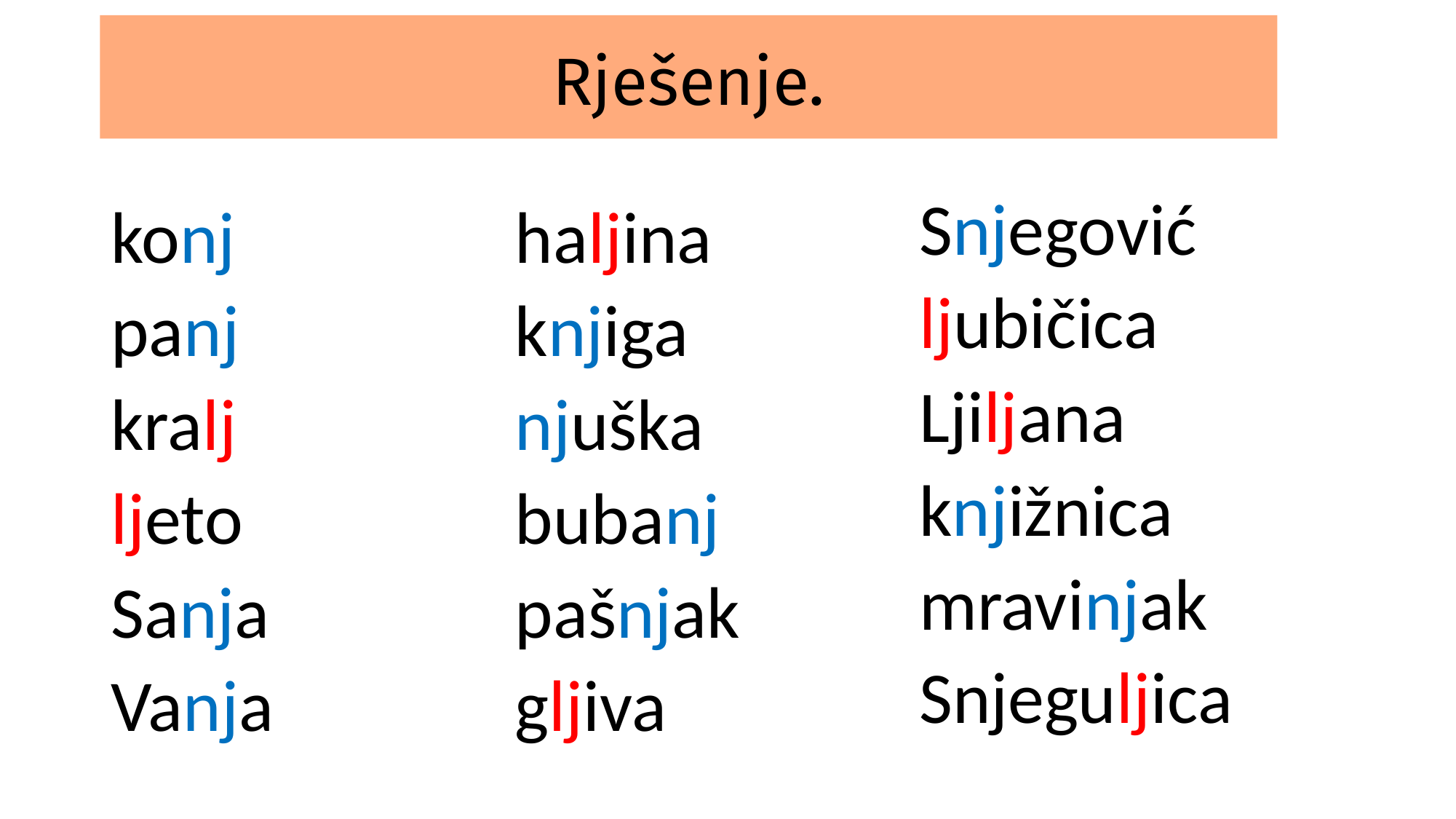

Rješenje.

Snjegović
ljubičica
Ljiljana
knjižnica
mravinjak
Snjeguljica

konj
panj
kralj
ljeto
Sanja
Vanja
haljina
knjiga
njuška
bubanj
pašnjak
gljiva